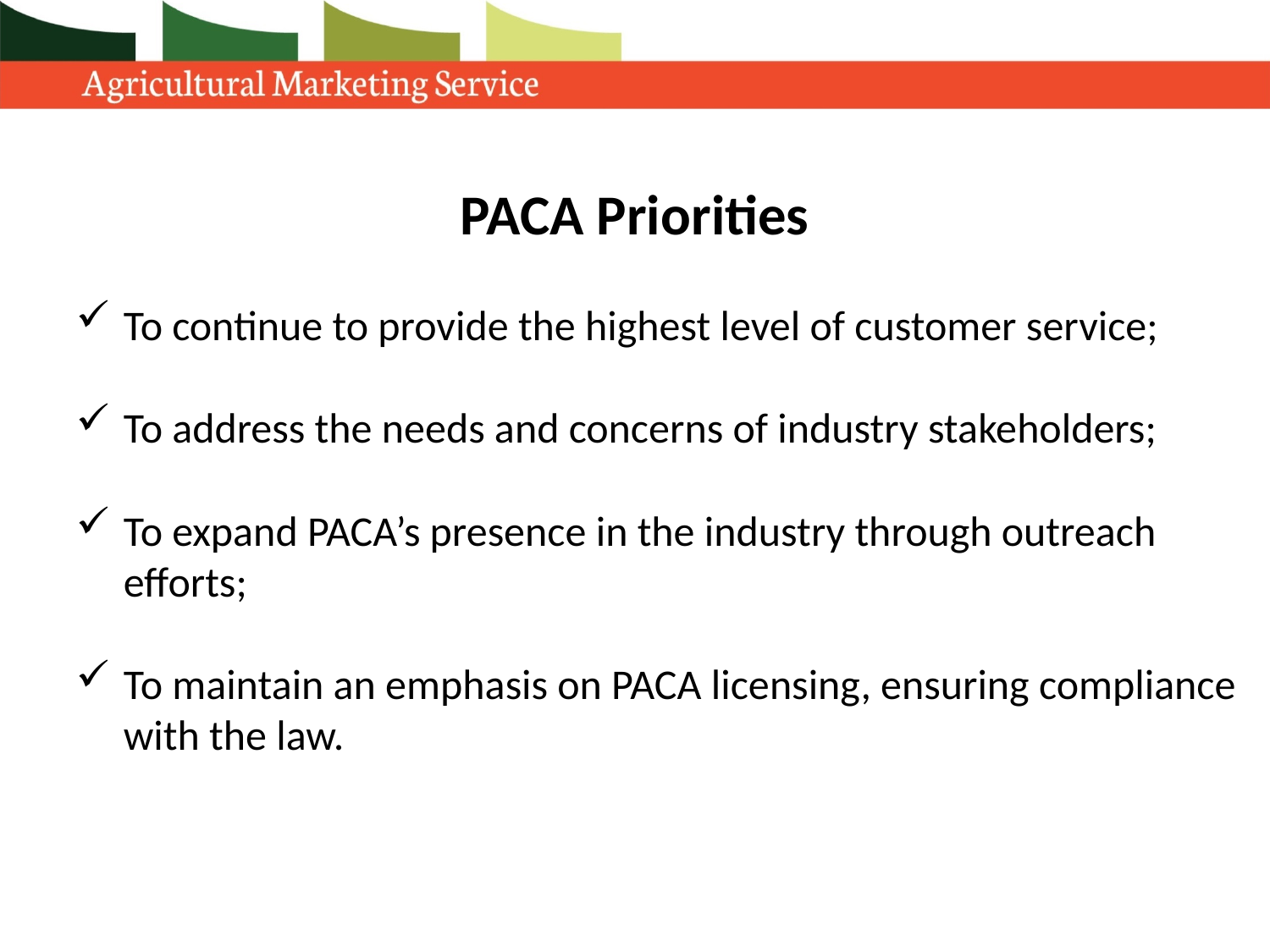

# PACA Priorities
PACA Priorities
To continue to provide the highest level of customer service;
To address the needs and concerns of industry stakeholders;
To expand PACA’s presence in the industry through outreach efforts;
To maintain an emphasis on PACA licensing, ensuring compliance with the law.